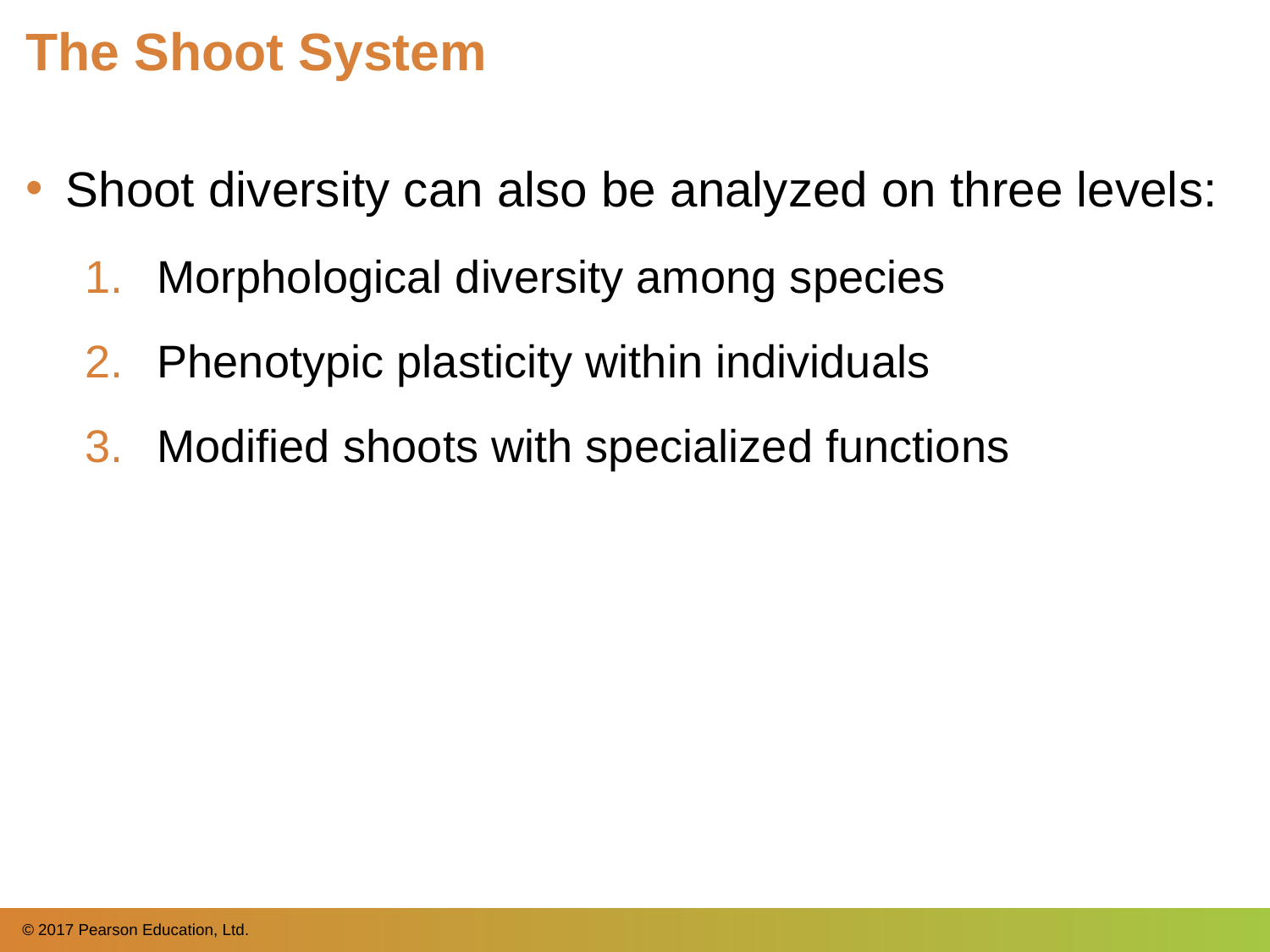

# The Shoot System
Shoot diversity can also be analyzed on three levels:
Morphological diversity among species
Phenotypic plasticity within individuals
Modified shoots with specialized functions